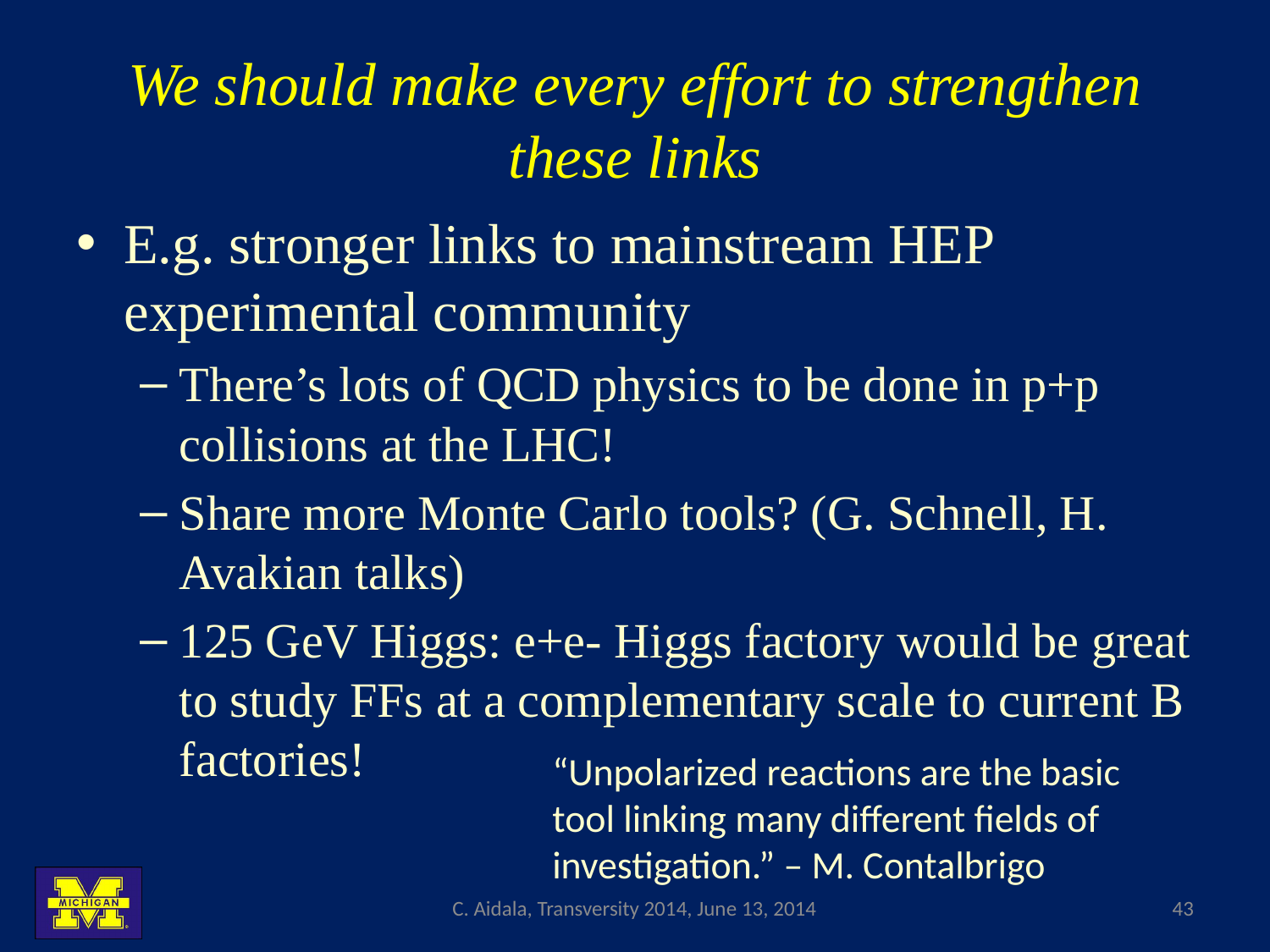

# We should make every effort to strengthen these links
E.g. stronger links to mainstream HEP experimental community
There’s lots of QCD physics to be done in p+p collisions at the LHC!
Share more Monte Carlo tools? (G. Schnell, H. Avakian talks)
125 GeV Higgs: e+e- Higgs factory would be great to study FFs at a complementary scale to current B factories!

“Unpolarized reactions are the basic tool linking many different fields of investigation.” – M. Contalbrigo
C. Aidala, Transversity 2014, June 13, 2014
43